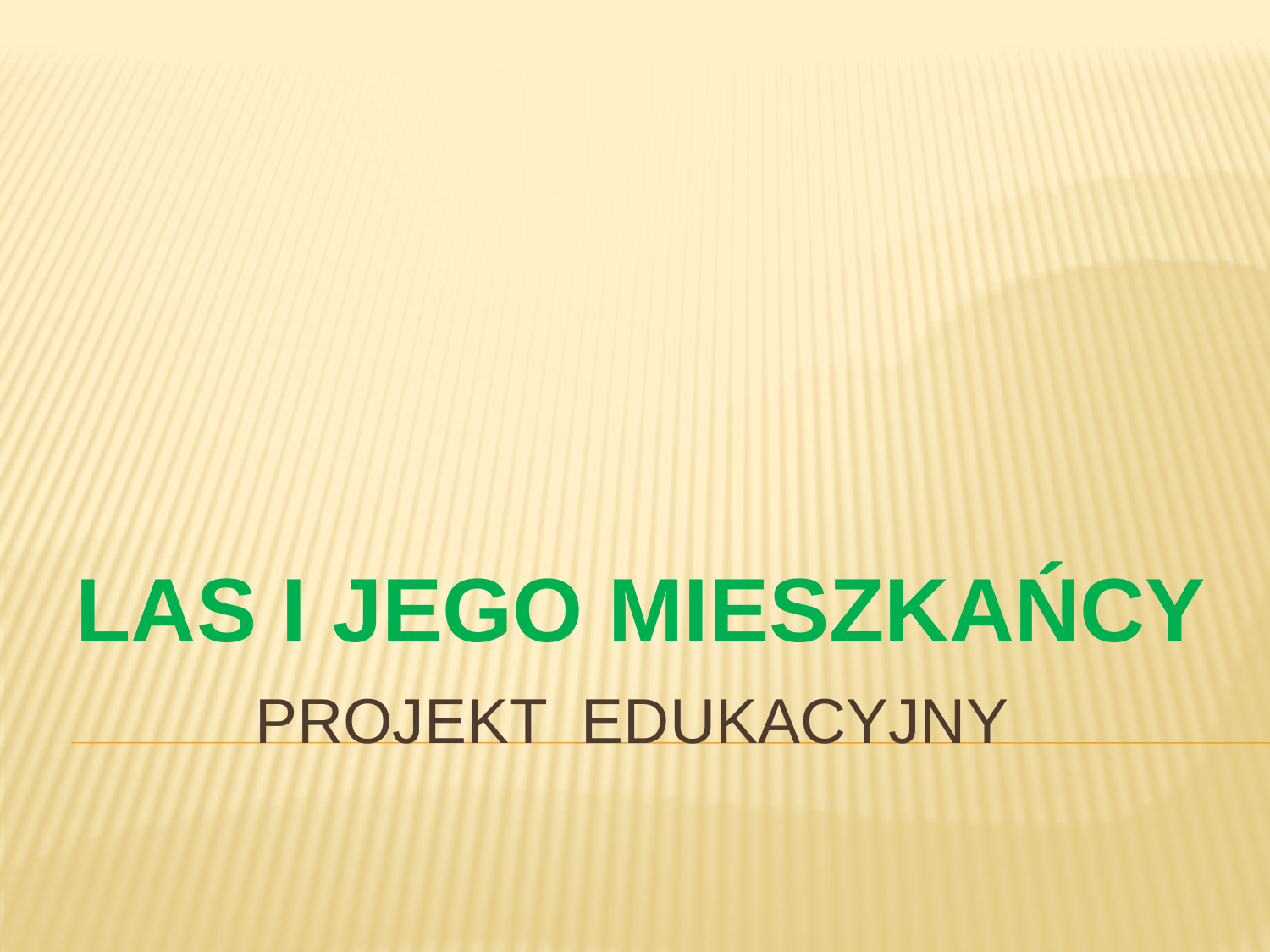

LAS I JEGO MIESZKAŃCY
# Projekt  edukacyjny